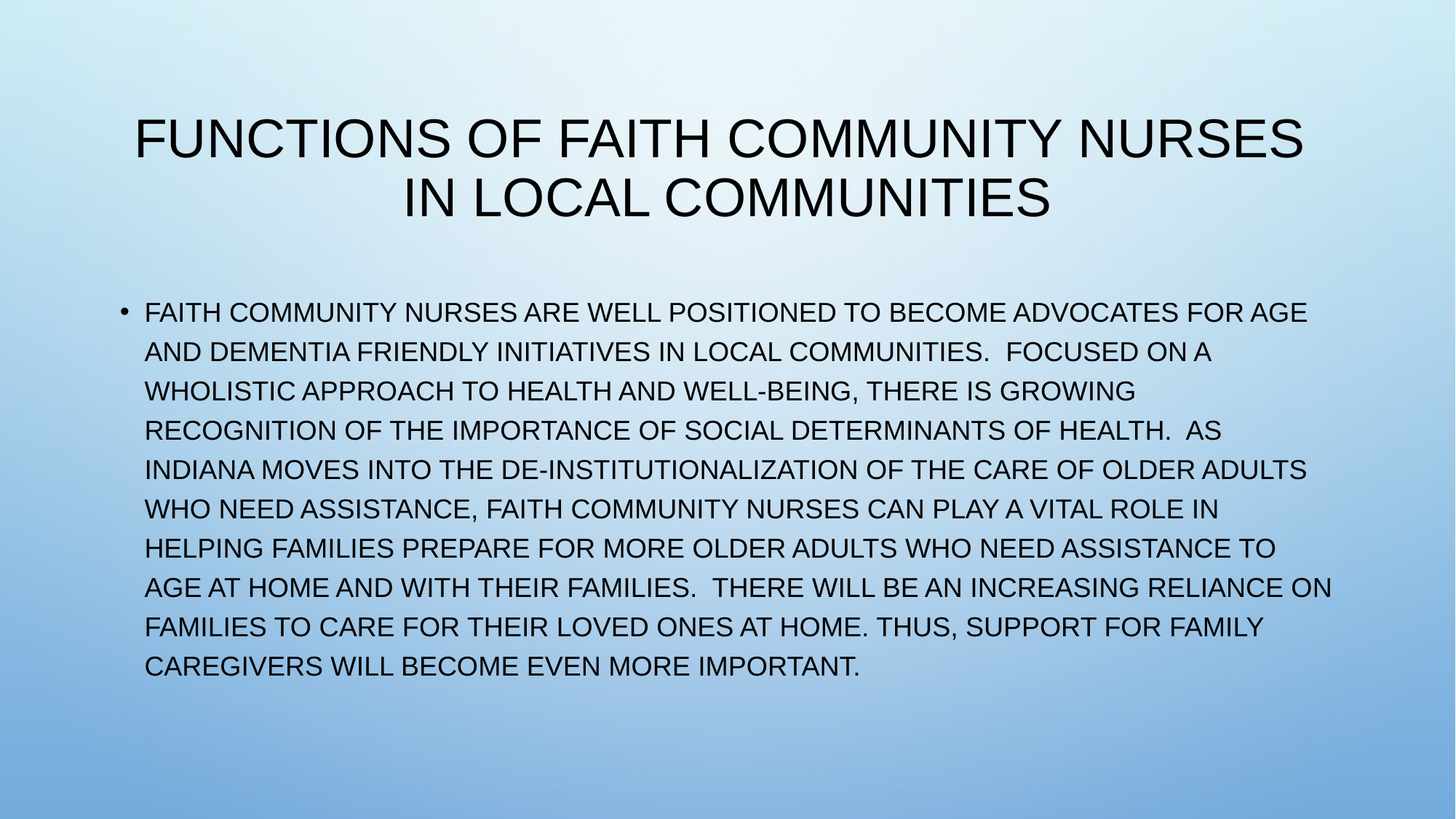

# Functions of faith community nurses in Local Communities
Faith community nurses are well positioned to become advocates for age and dementia friendly initiatives in local communities.  Focused on a wholistic approach to health and well-being, there is growing recognition of the importance of social determinants of health.  As Indiana moves into the de-institutionalization of the care of older adults who need assistance, faith community nurses can play a vital role in helping families prepare for more older adults who need assistance to age at home and with their families.  There will be an increasing reliance on families to care for their loved ones at home. Thus, support for family caregivers will become even more important.